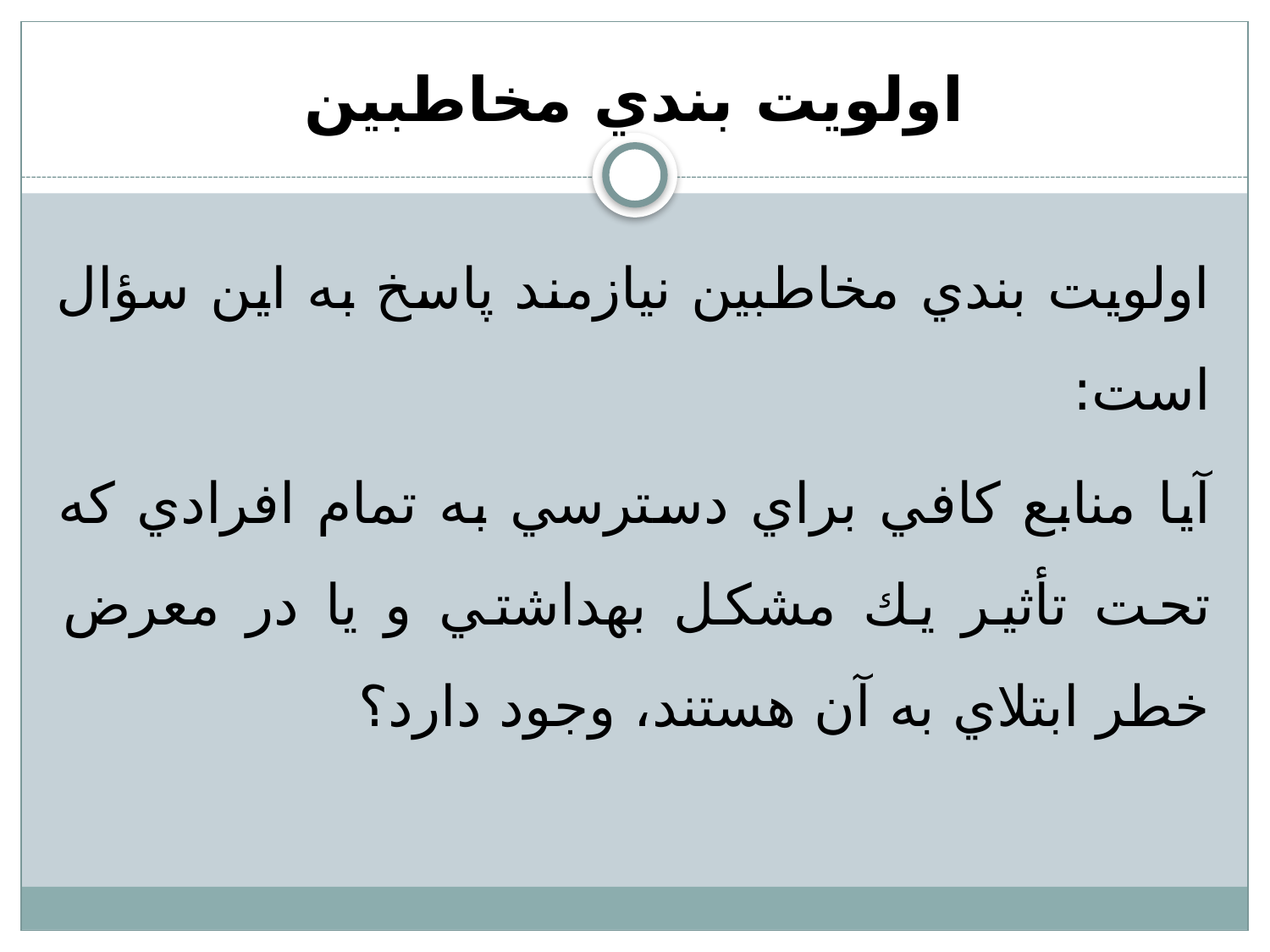

# اولويت بندي مخاطبين
اولويت بندي مخاطبين نيازمند پاسخ به اين سؤال است:
آيا منابع كافي براي دسترسي به تمام افرادي كه تحت تأثير يك مشكل بهداشتي و يا در معرض خطر ابتلاي به آن هستند، وجود دارد؟